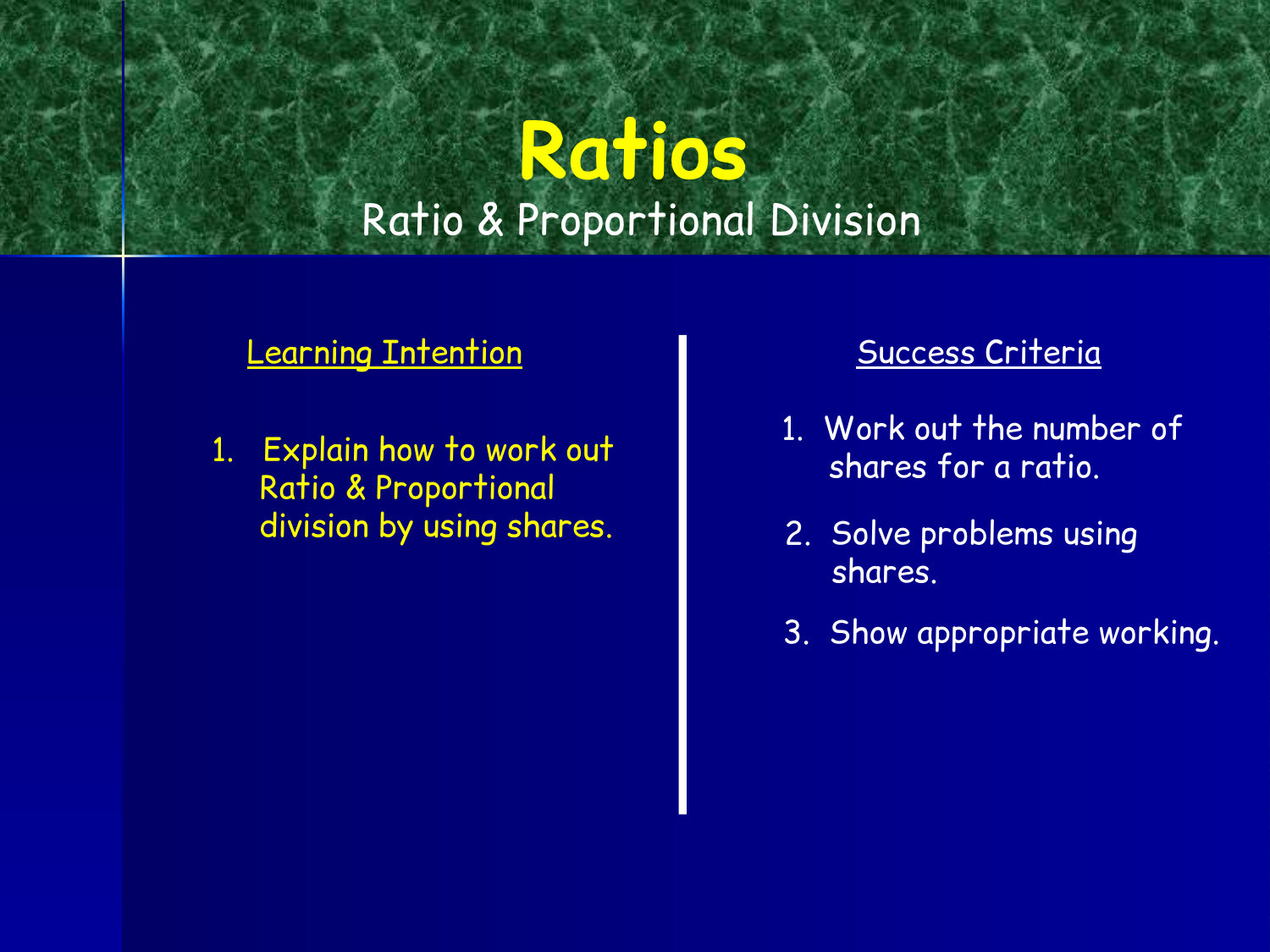

Ratios
Ratio & Proportional Division
Learning Intention
Success Criteria

1.  Work out the number of shares for a ratio.
1.   Explain how to work out Ratio & Proportional division by using shares.
2.  Solve problems using shares.
3.  Show appropriate working.